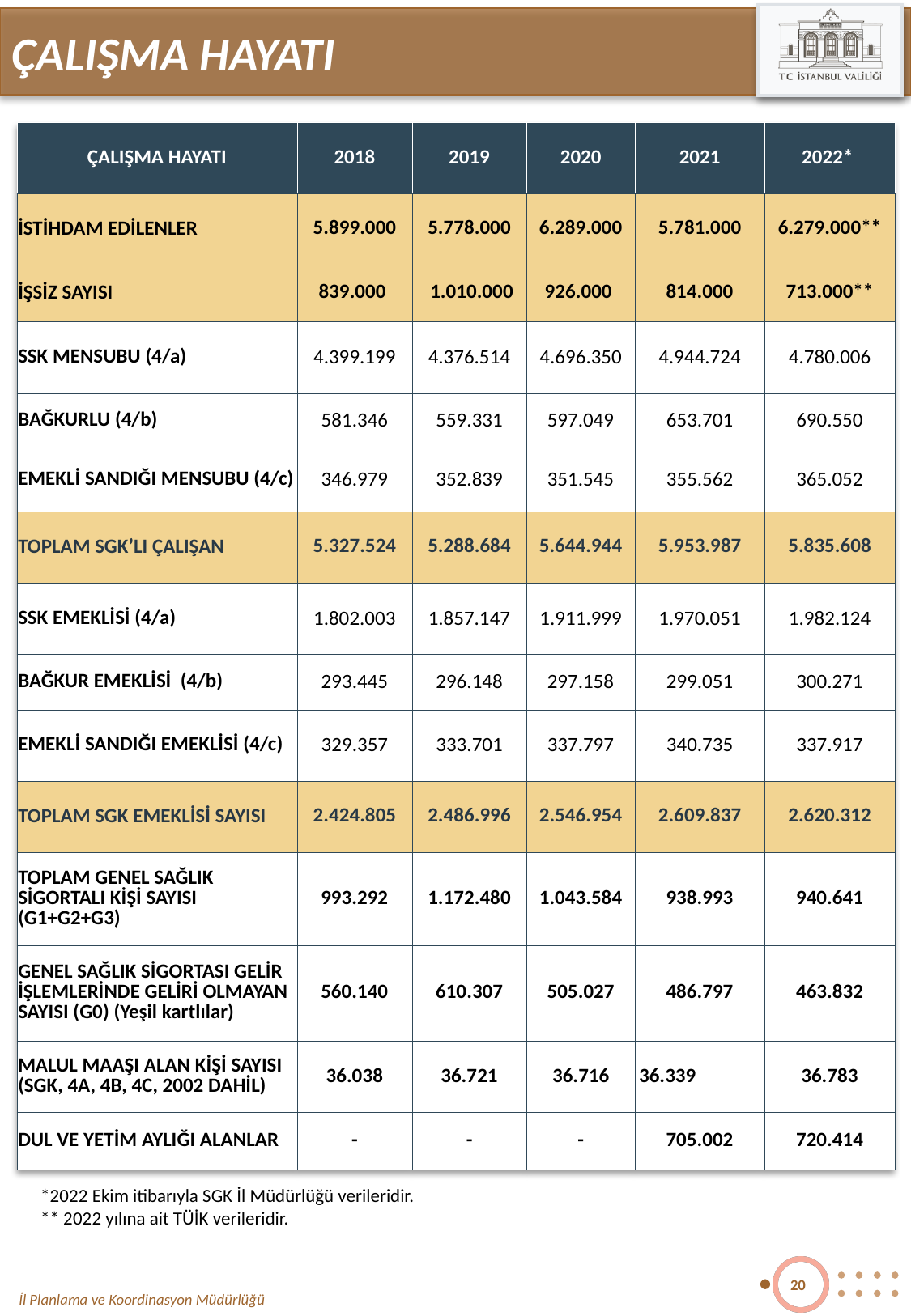

ÇALIŞMA HAYATI
| ÇALIŞMA HAYATI | 2018 | 2019 | 2020 | 2021 | 2022\* |
| --- | --- | --- | --- | --- | --- |
| İSTİHDAM EDİLENLER | 5.899.000 | 5.778.000 | 6.289.000 | 5.781.000 | 6.279.000\*\* |
| İŞSİZ SAYISI | 839.000 | 1.010.000 | 926.000 | 814.000 | 713.000\*\* |
| SSK MENSUBU (4/a) | 4.399.199 | 4.376.514 | 4.696.350 | 4.944.724 | 4.780.006 |
| BAĞKURLU (4/b) | 581.346 | 559.331 | 597.049 | 653.701 | 690.550 |
| EMEKLİ SANDIĞI MENSUBU (4/c) | 346.979 | 352.839 | 351.545 | 355.562 | 365.052 |
| TOPLAM SGK’LI ÇALIŞAN | 5.327.524 | 5.288.684 | 5.644.944 | 5.953.987 | 5.835.608 |
| SSK EMEKLİSİ (4/a) | 1.802.003 | 1.857.147 | 1.911.999 | 1.970.051 | 1.982.124 |
| BAĞKUR EMEKLİSİ (4/b) | 293.445 | 296.148 | 297.158 | 299.051 | 300.271 |
| EMEKLİ SANDIĞI EMEKLİSİ (4/c) | 329.357 | 333.701 | 337.797 | 340.735 | 337.917 |
| TOPLAM SGK EMEKLİSİ SAYISI | 2.424.805 | 2.486.996 | 2.546.954 | 2.609.837 | 2.620.312 |
| TOPLAM GENEL SAĞLIK SİGORTALI KİŞİ SAYISI (G1+G2+G3) | 993.292 | 1.172.480 | 1.043.584 | 938.993 | 940.641 |
| GENEL SAĞLIK SİGORTASI GELİR İŞLEMLERİNDE GELİRİ OLMAYAN SAYISI (G0) (Yeşil kartlılar) | 560.140 | 610.307 | 505.027 | 486.797 | 463.832 |
| MALUL MAAŞI ALAN KİŞİ SAYISI (SGK, 4A, 4B, 4C, 2002 DAHİL) | 36.038 | 36.721 | 36.716 | 36.339 | 36.783 |
| DUL VE YETİM AYLIĞI ALANLAR | - | - | - | 705.002 | 720.414 |
*2022 Ekim itibarıyla SGK İl Müdürlüğü verileridir.
** 2022 yılına ait TÜİK verileridir.
20